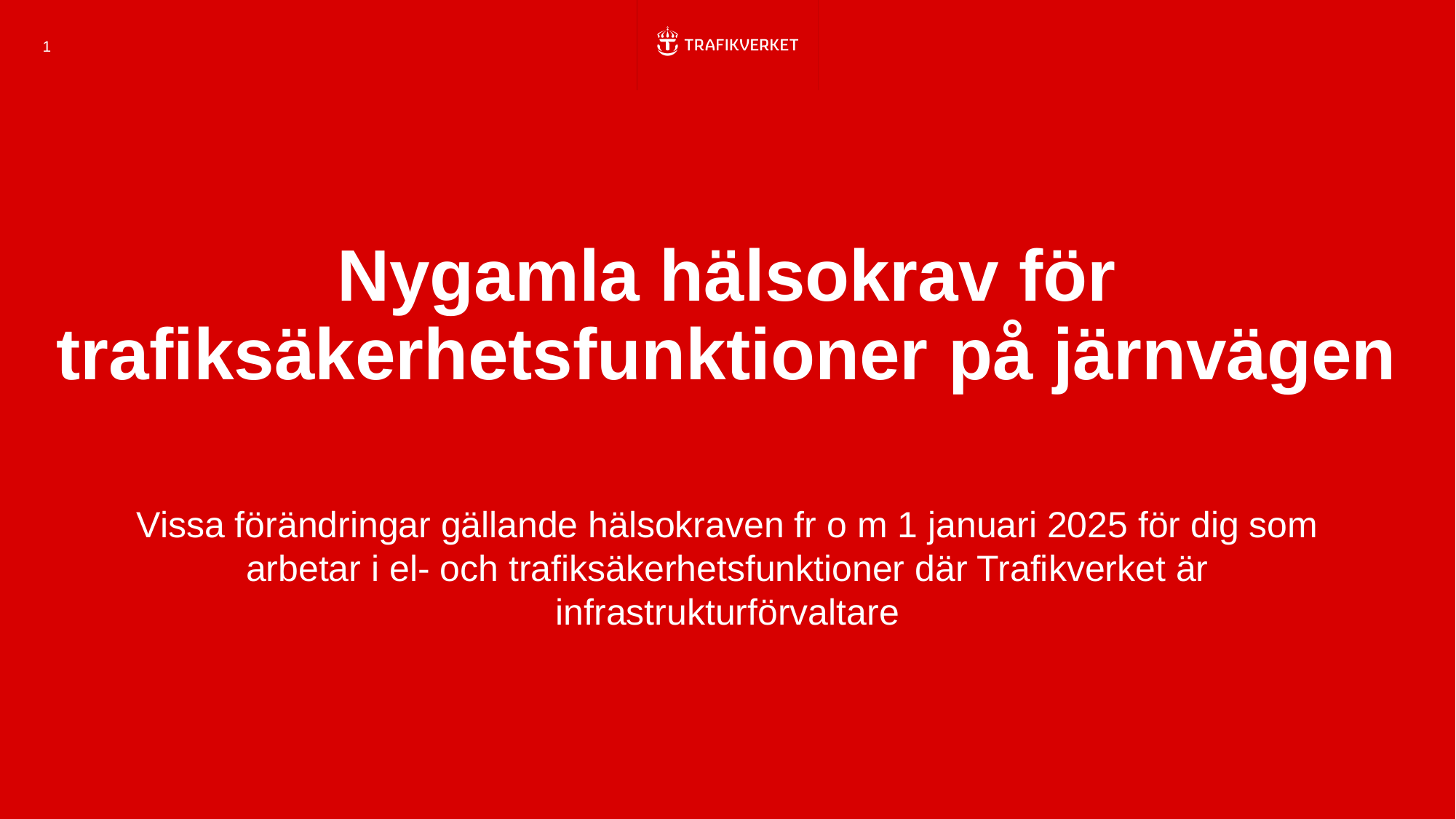

1

# Nygamla hälsokrav för trafiksäkerhetsfunktioner på järnvägen

Vissa förändringar gällande hälsokraven fr o m 1 januari 2025 för dig som arbetar i el- och trafiksäkerhetsfunktioner där Trafikverket är infrastrukturförvaltare